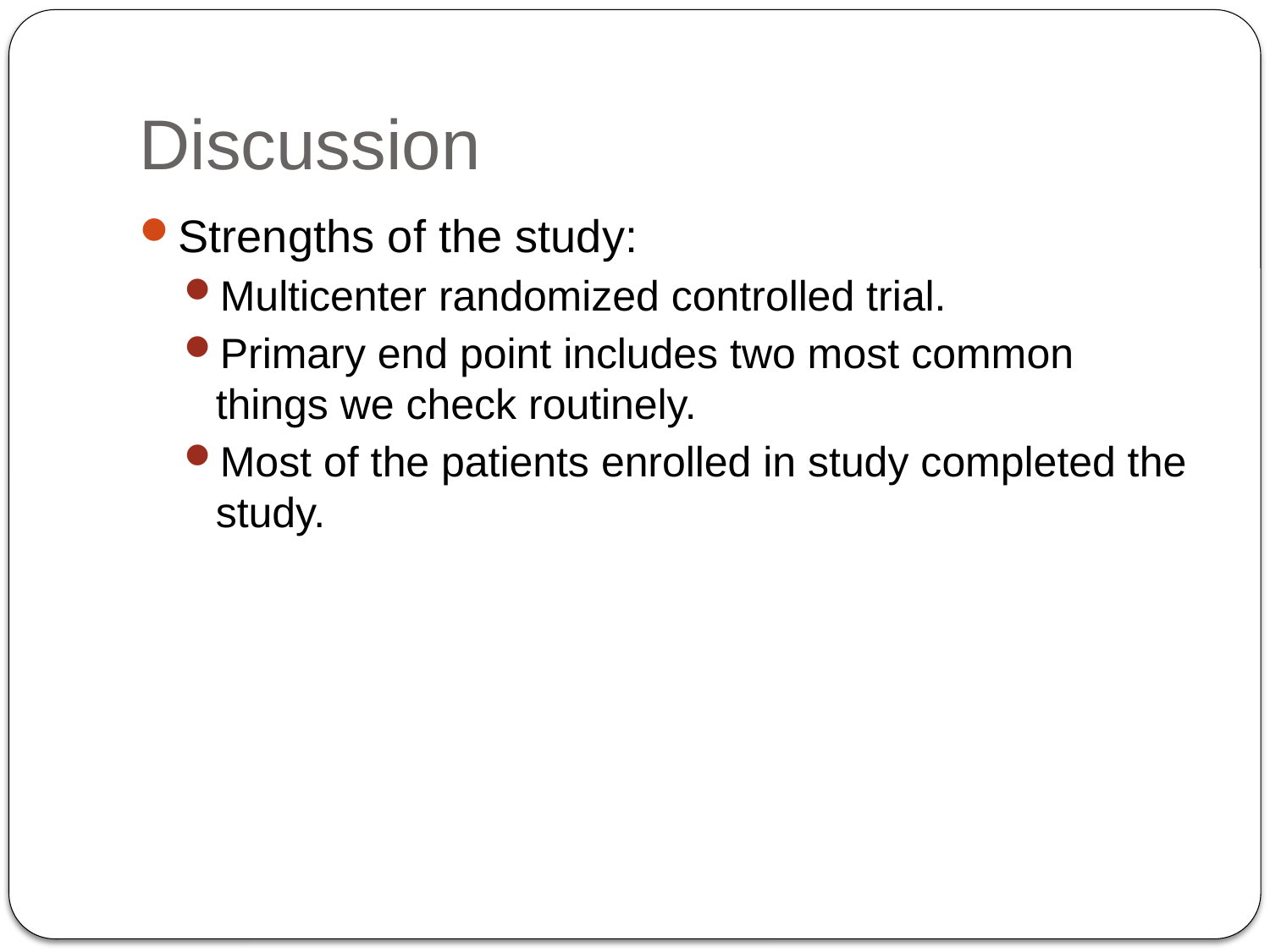

# Discussion
Strengths of the study:
Multicenter randomized controlled trial.
Primary end point includes two most common things we check routinely.
Most of the patients enrolled in study completed the study.